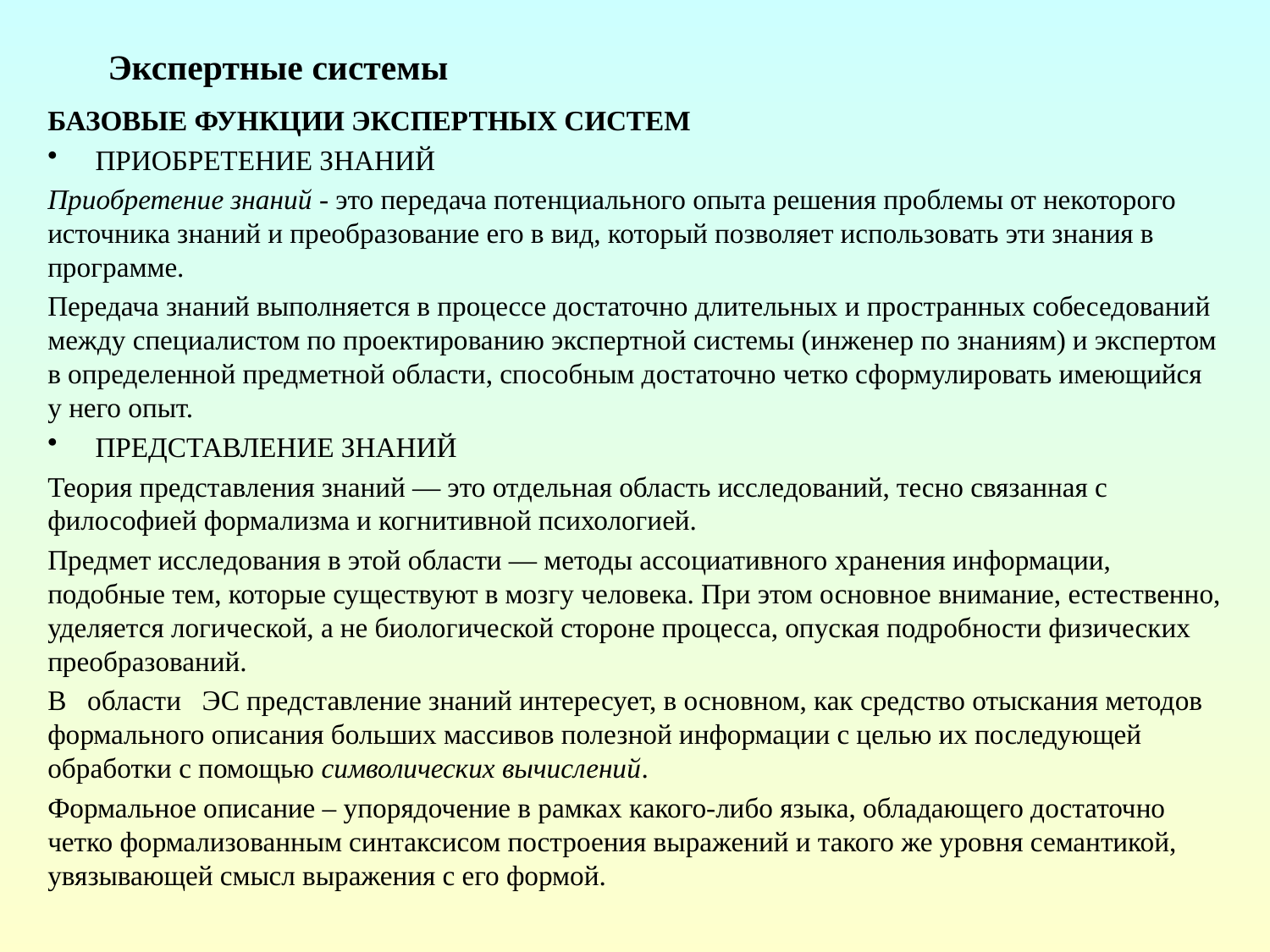

# Экспертные системы
БАЗОВЫЕ ФУНКЦИИ ЭКСПЕРТНЫХ СИСТЕМ
ПРИОБРЕТЕНИЕ ЗНАНИЙ
Приобретение знаний - это передача потенциального опыта решения проблемы от некоторого источника знаний и преобразование его в вид, который позволяет использовать эти знания в программе.
Передача знаний выполняется в процессе достаточно длительных и пространных собеседований между специалистом по проектированию экспертной системы (инженер по знаниям) и экспертом в определенной предметной области, способным достаточно четко сформулировать имеющийся у него опыт.
ПРЕДСТАВЛЕНИЕ ЗНАНИЙ
Теория представления знаний — это отдельная область исследований, тесно связанная с философией формализма и когнитивной психологией.
Предмет исследования в этой области — методы ассоциативного хранения информации, подобные тем, которые существуют в мозгу человека. При этом основное внимание, естественно, уделяется логической, а не биологической стороне процесса, опуская подробности физических преобразований.
В   области   ЭС представление знаний интересует, в основном, как средство отыскания методов формального описания больших массивов полезной информации с целью их последующей обработки с помощью символических вычислений.
Формальное описание – упорядочение в рамках какого-либо языка, обладающего достаточно  четко формализованным синтаксисом построения выражений и такого же уровня семантикой, увязывающей смысл выражения с его формой.